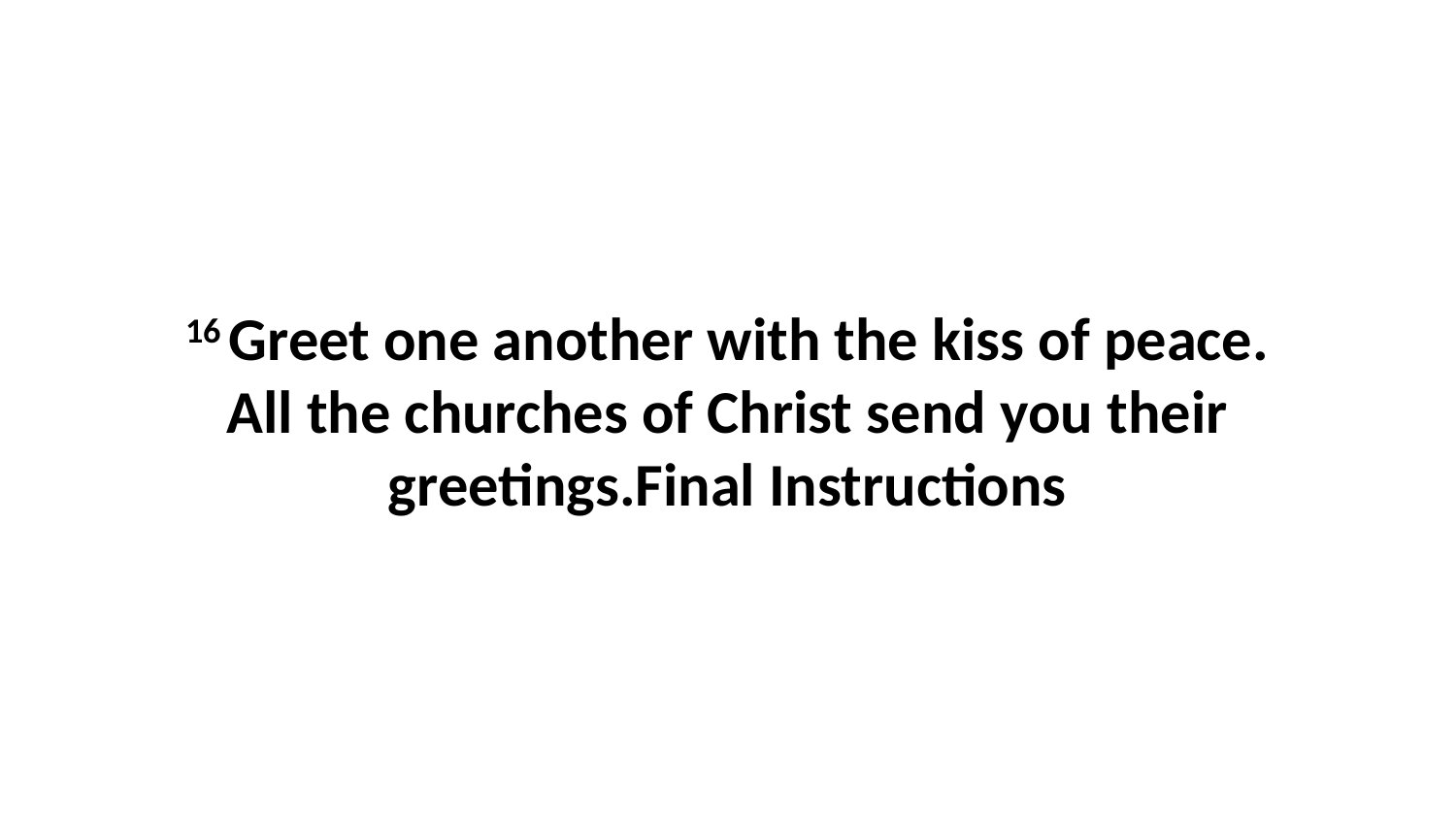

16 Greet one another with the kiss of peace. All the churches of Christ send you their greetings.Final Instructions